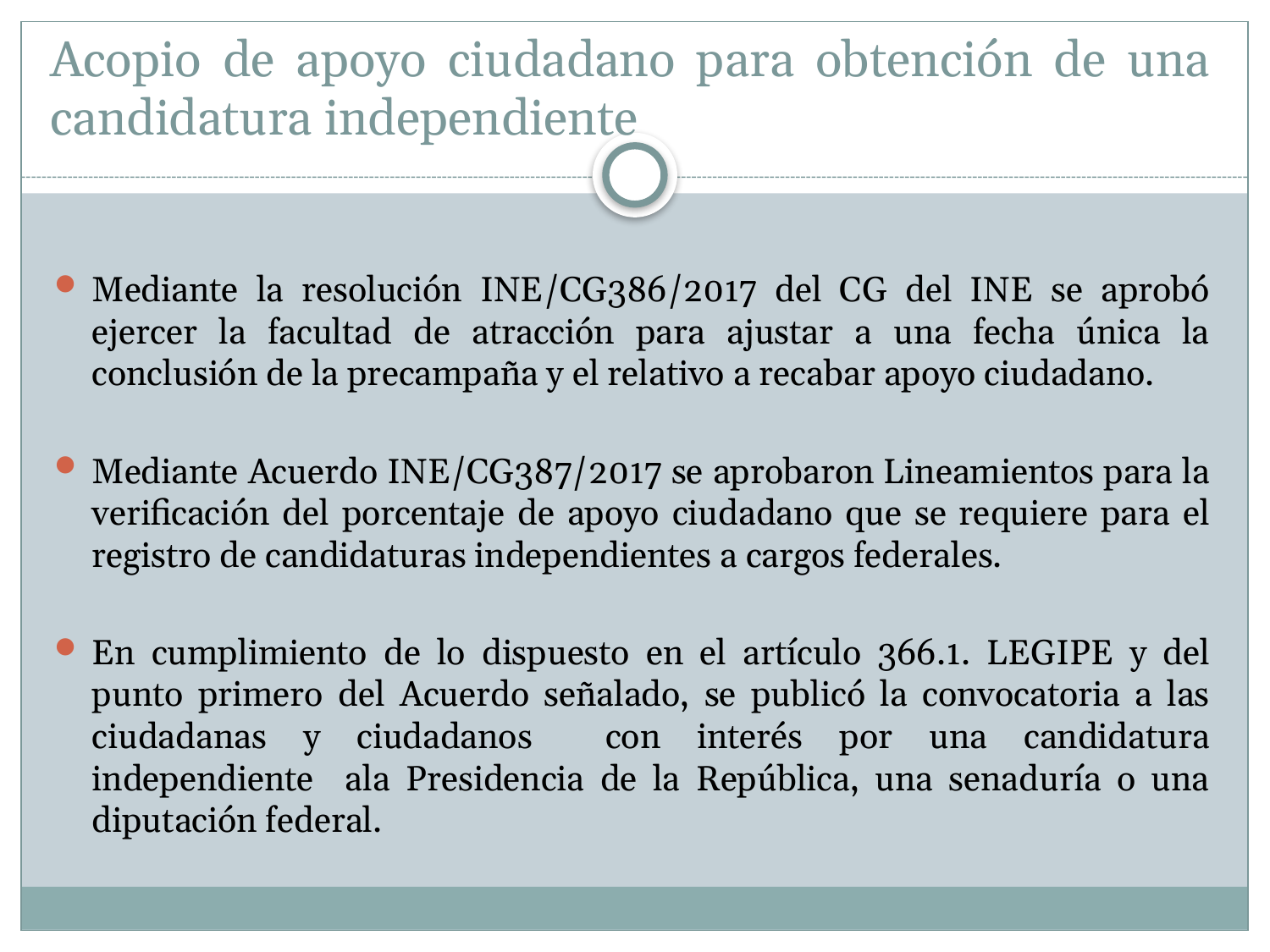

# Acopio de apoyo ciudadano para obtención de una candidatura independiente

Mediante la resolución INE/CG386/2017 del CG del INE se aprobó ejercer la facultad de atracción para ajustar a una fecha única la conclusión de la precampaña y el relativo a recabar apoyo ciudadano.

Mediante Acuerdo INE/CG387/2017 se aprobaron Lineamientos para la verificación del porcentaje de apoyo ciudadano que se requiere para el registro de candidaturas independientes a cargos federales.

En cumplimiento de lo dispuesto en el artículo 366.1. LEGIPE y del punto primero del Acuerdo señalado, se publicó la convocatoria a las ciudadanas y ciudadanos  con interés por una candidatura independiente  ala Presidencia de la República, una senaduría o una diputación federal.